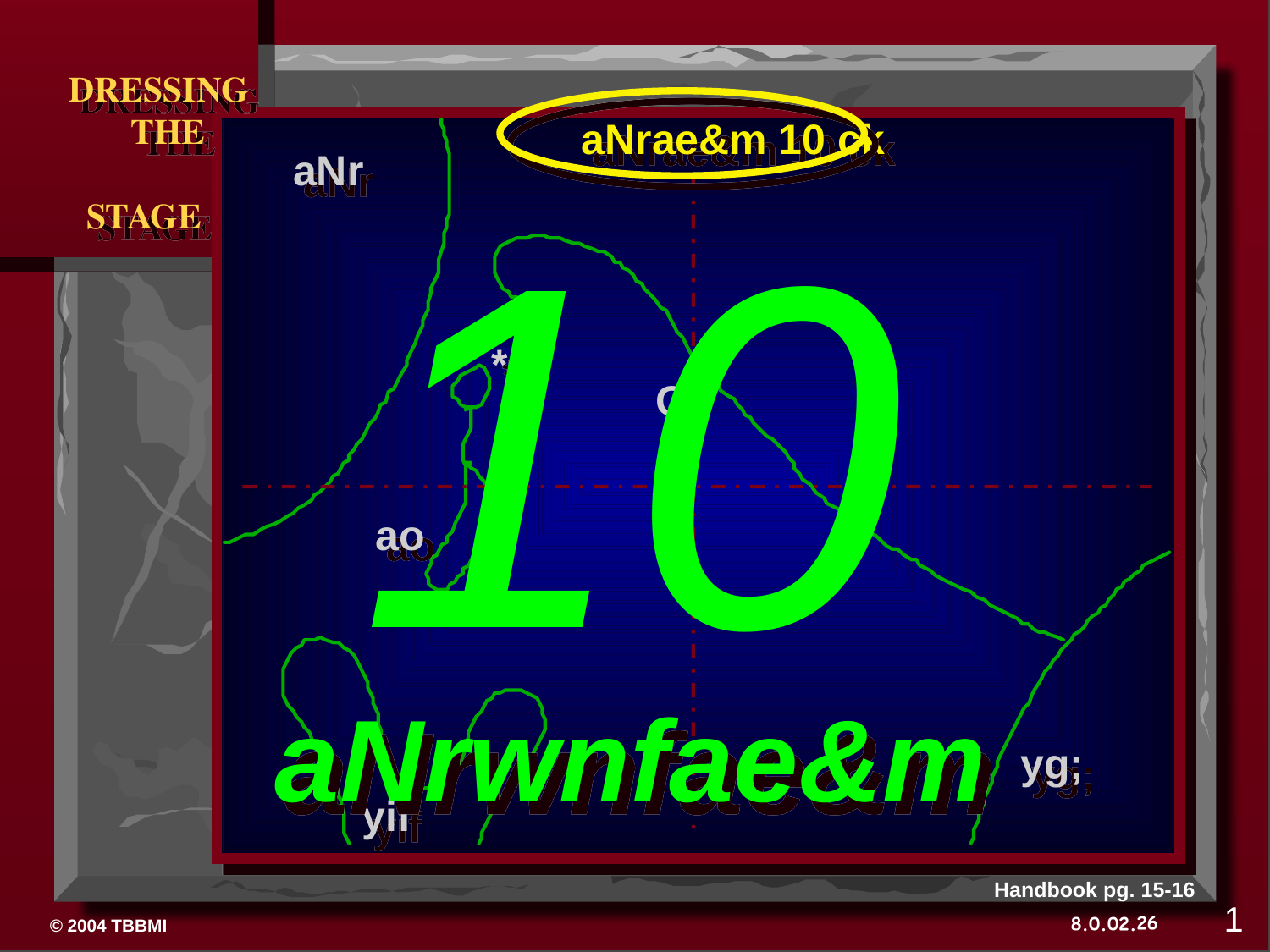

aNrae&m 10 ck

10
aNrwnfae&m

aNr

*g

O

ao

yg;
yif

Handbook pg. 15-16
1
26